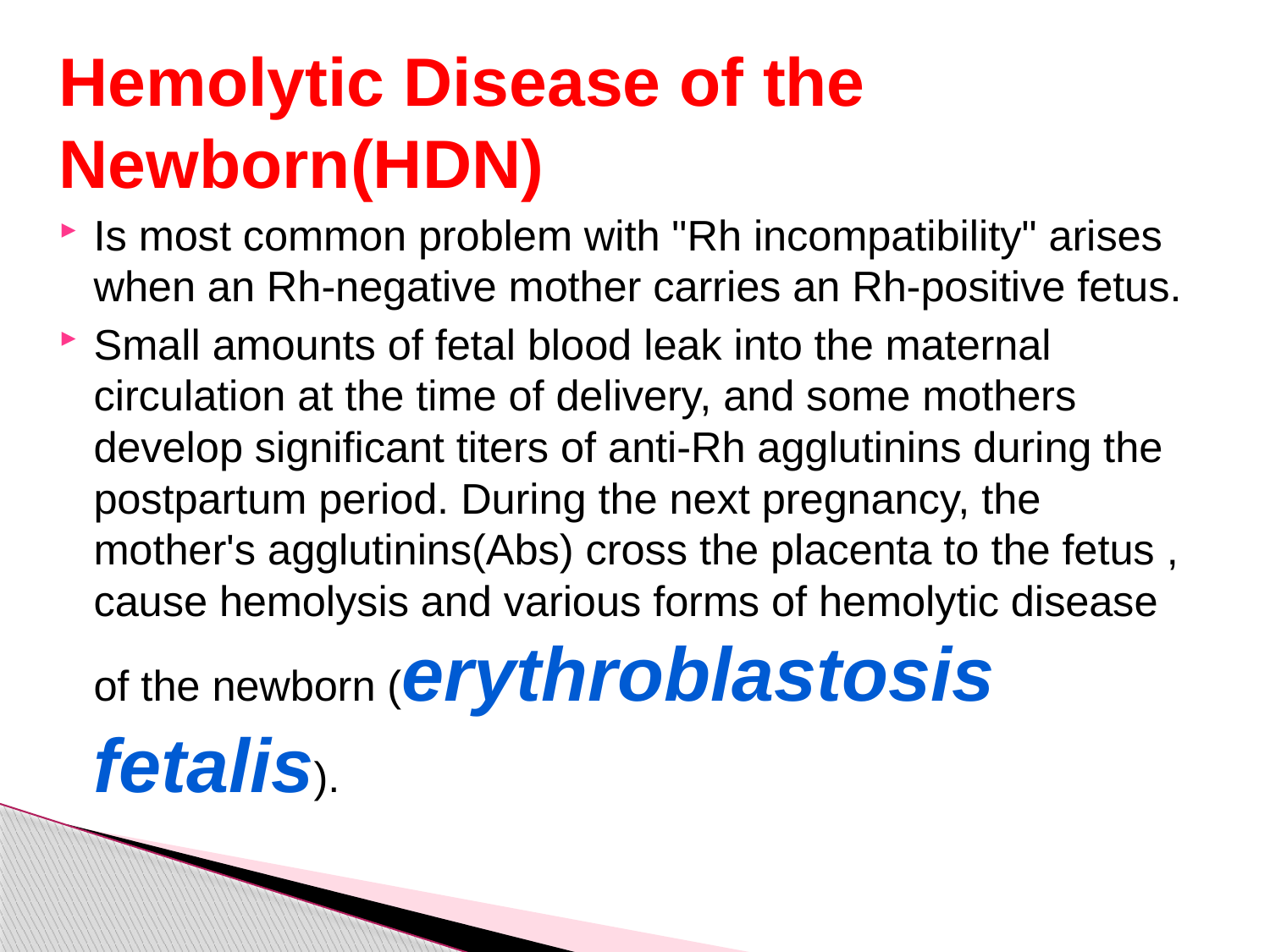

Hemolytic Disease of the Newborn(HDN)
Is most common problem with "Rh incompatibility" arises when an Rh-negative mother carries an Rh-positive fetus.
Small amounts of fetal blood leak into the maternal circulation at the time of delivery, and some mothers develop significant titers of anti-Rh agglutinins during the postpartum period. During the next pregnancy, the mother's agglutinins(Abs) cross the placenta to the fetus , cause hemolysis and various forms of hemolytic disease of the newborn (erythroblastosis fetalis).